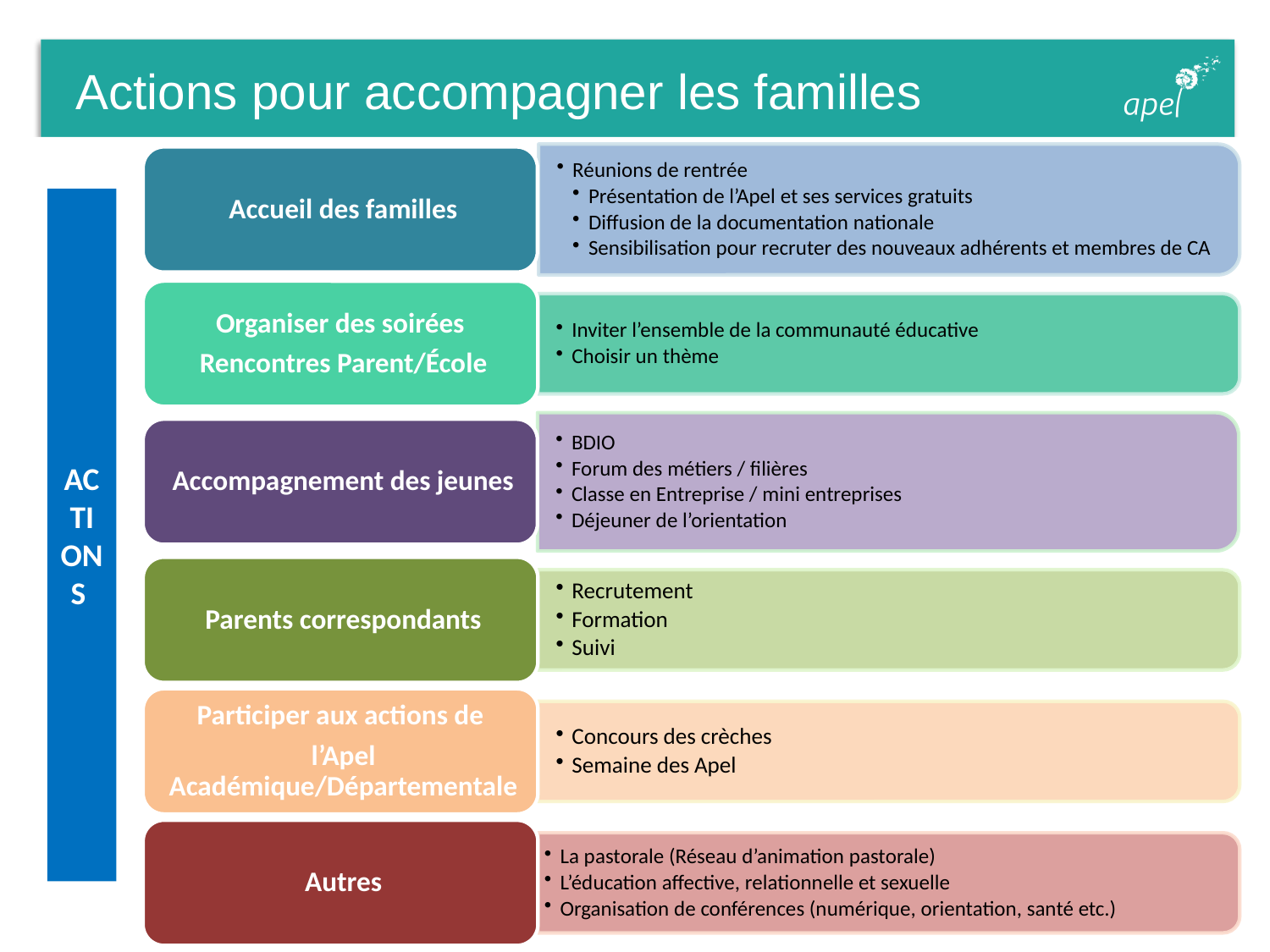

# Actions pour accompagner les familles

Réunions de rentrée
Présentation de l’Apel et ses services gratuits
Diffusion de la documentation nationale
Sensibilisation pour recruter des nouveaux adhérents et membres de CA
Accueil des familles
Inviter l’ensemble de la communauté éducative
Choisir un thème
Organiser des soirées
Rencontres Parent/École
BDIO
Forum des métiers / filières
Classe en Entreprise / mini entreprises
Déjeuner de l’orientation
Accompagnement des jeunes
Recrutement
Formation
Suivi
Parents correspondants
Concours des crèches
Semaine des Apel
Participer aux actions de
l’Apel Académique/Départementale
La pastorale (Réseau d’animation pastorale)
L’éducation affective, relationnelle et sexuelle
Organisation de conférences (numérique, orientation, santé etc.)
Autres
ACTIONS
16